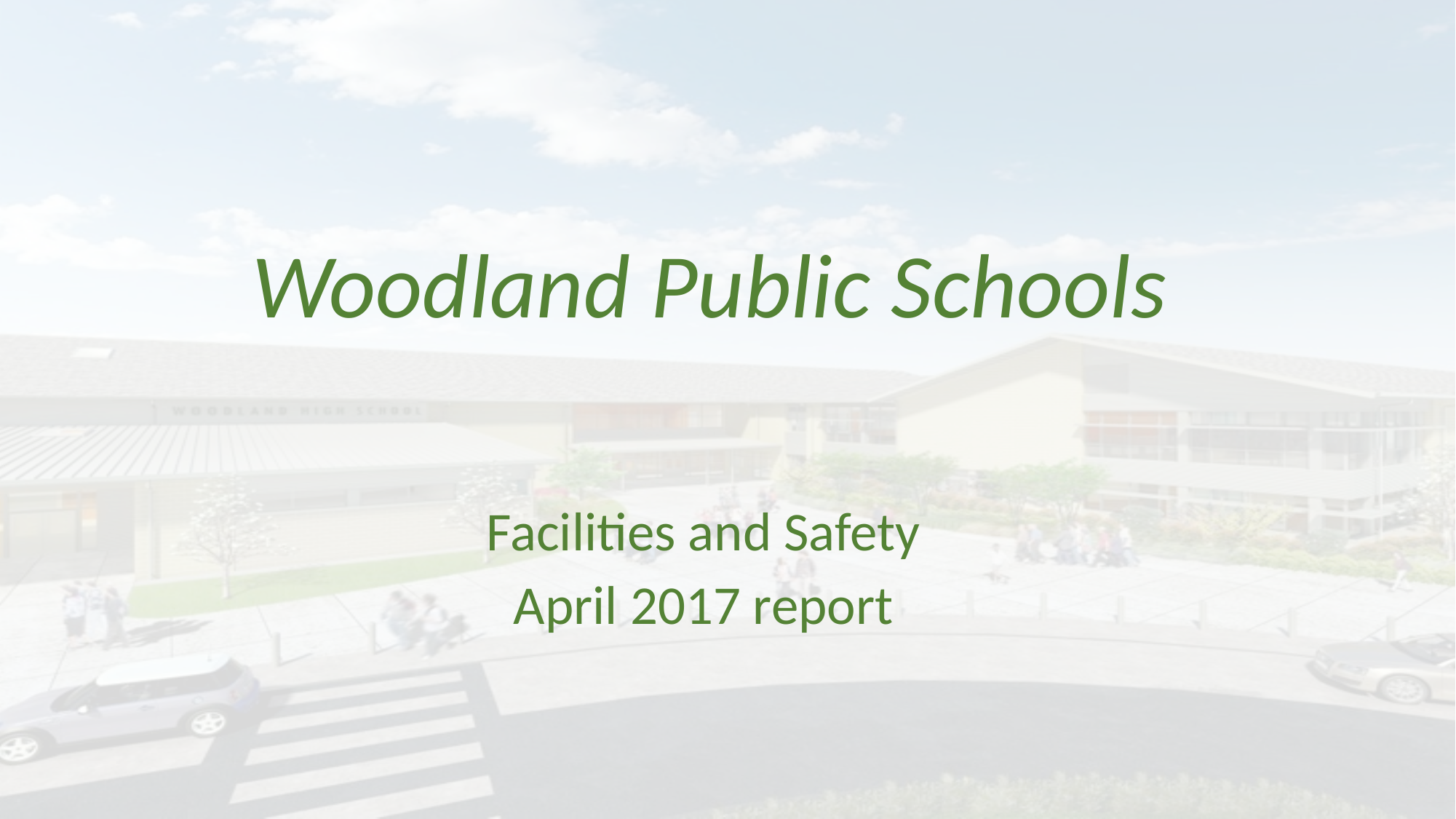

# Woodland Public Schools
Facilities and Safety
April 2017 report